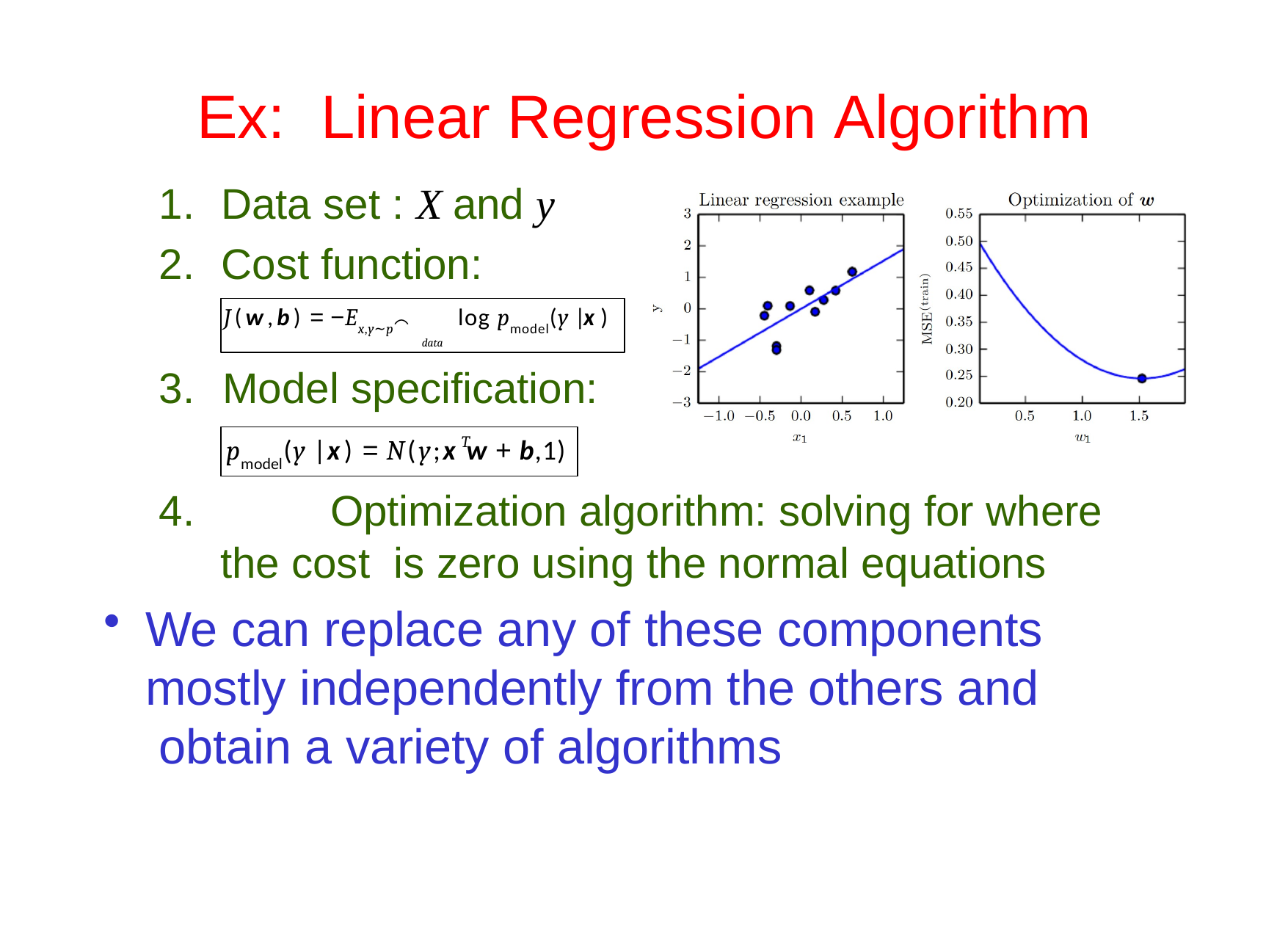

# Ex:	Linear Regression	Algorithm
Data set : X and y
Cost function:

J(w,b) = −Ex,y∼p⌢	log pmodel(y | x)
data
3.	Model specification:

T
p	(y | x) = N(y;x w + b,1)
model
4.		Optimization algorithm: solving for where the cost  is zero using the normal equations
We can replace any of these components
mostly independently from the others and  obtain a variety of algorithms